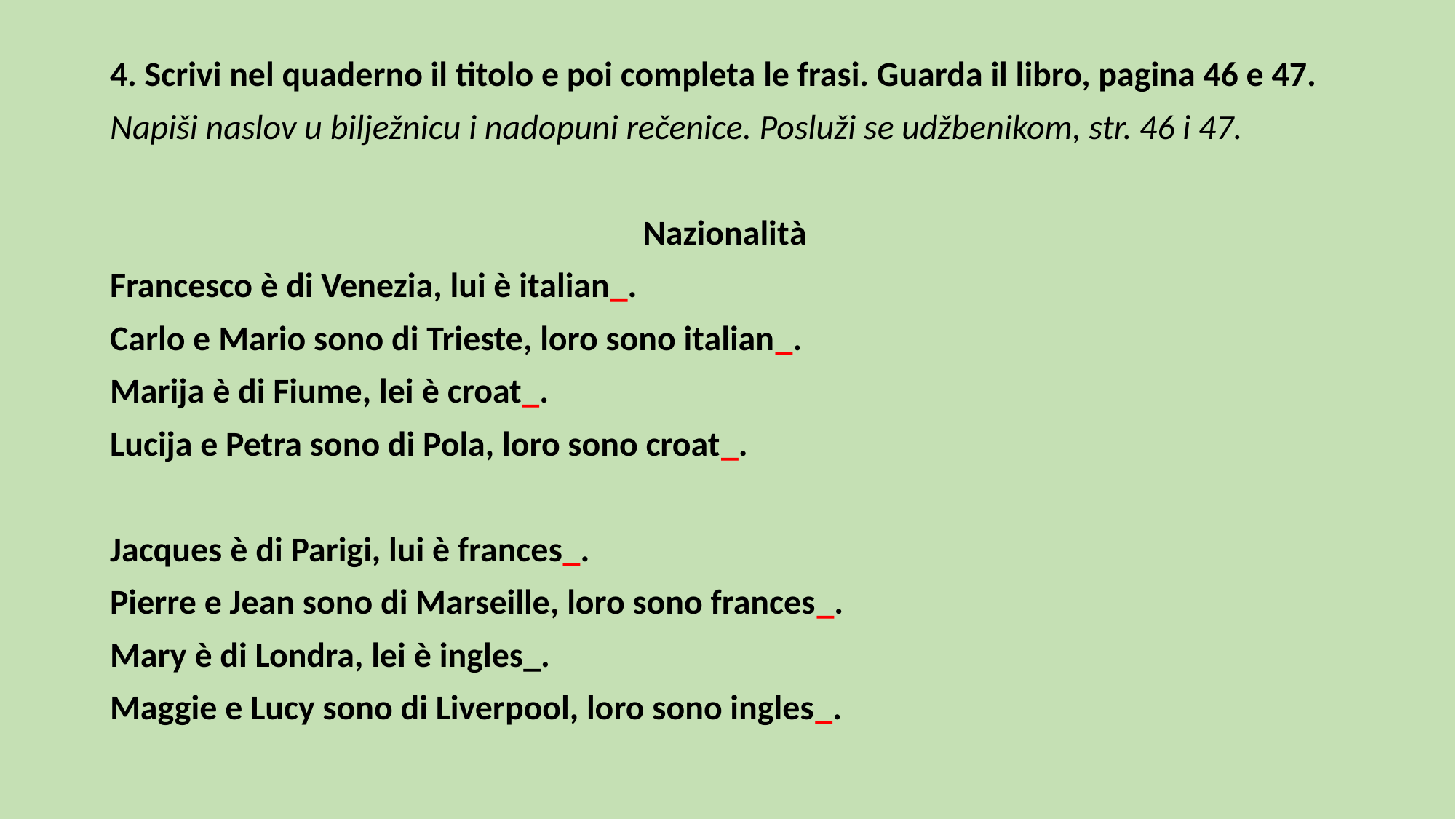

4. Scrivi nel quaderno il titolo e poi completa le frasi. Guarda il libro, pagina 46 e 47.
Napiši naslov u bilježnicu i nadopuni rečenice. Posluži se udžbenikom, str. 46 i 47.

Nazionalità
Francesco è di Venezia, lui è italian_.
Carlo e Mario sono di Trieste, loro sono italian_.
Marija è di Fiume, lei è croat_.
Lucija e Petra sono di Pola, loro sono croat_.

Jacques è di Parigi, lui è frances_.
Pierre e Jean sono di Marseille, loro sono frances_.
Mary è di Londra, lei è ingles_.
Maggie e Lucy sono di Liverpool, loro sono ingles_.